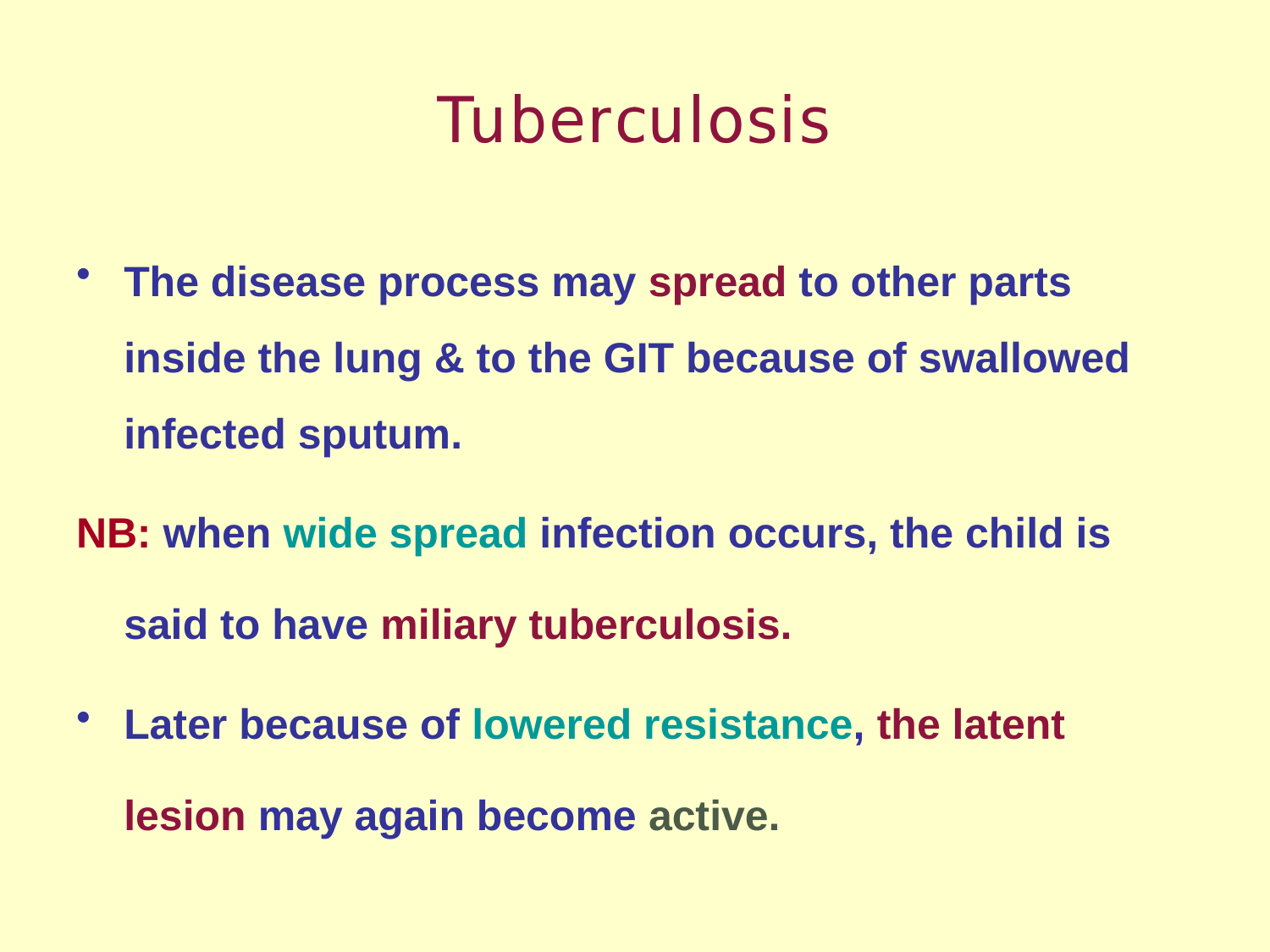

# Tuberculosis
The disease process may spread to other parts inside the lung & to the GIT because of swallowed infected sputum.
NB: when wide spread infection occurs, the child is said to have miliary tuberculosis.
Later because of lowered resistance, the latent lesion may again become active.